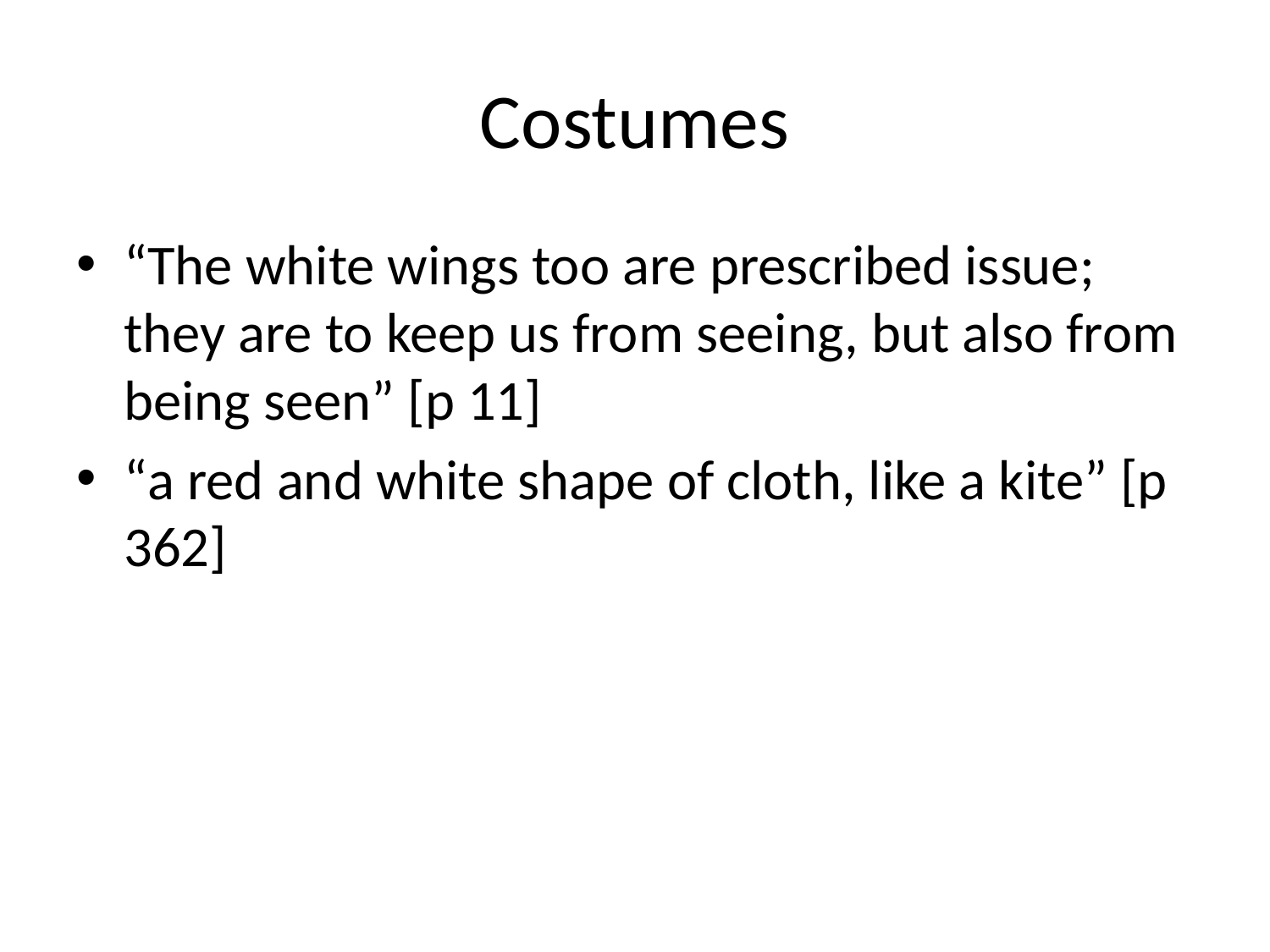

# Costumes
“The white wings too are prescribed issue; they are to keep us from seeing, but also from being seen” [p 11]
“a red and white shape of cloth, like a kite” [p 362]